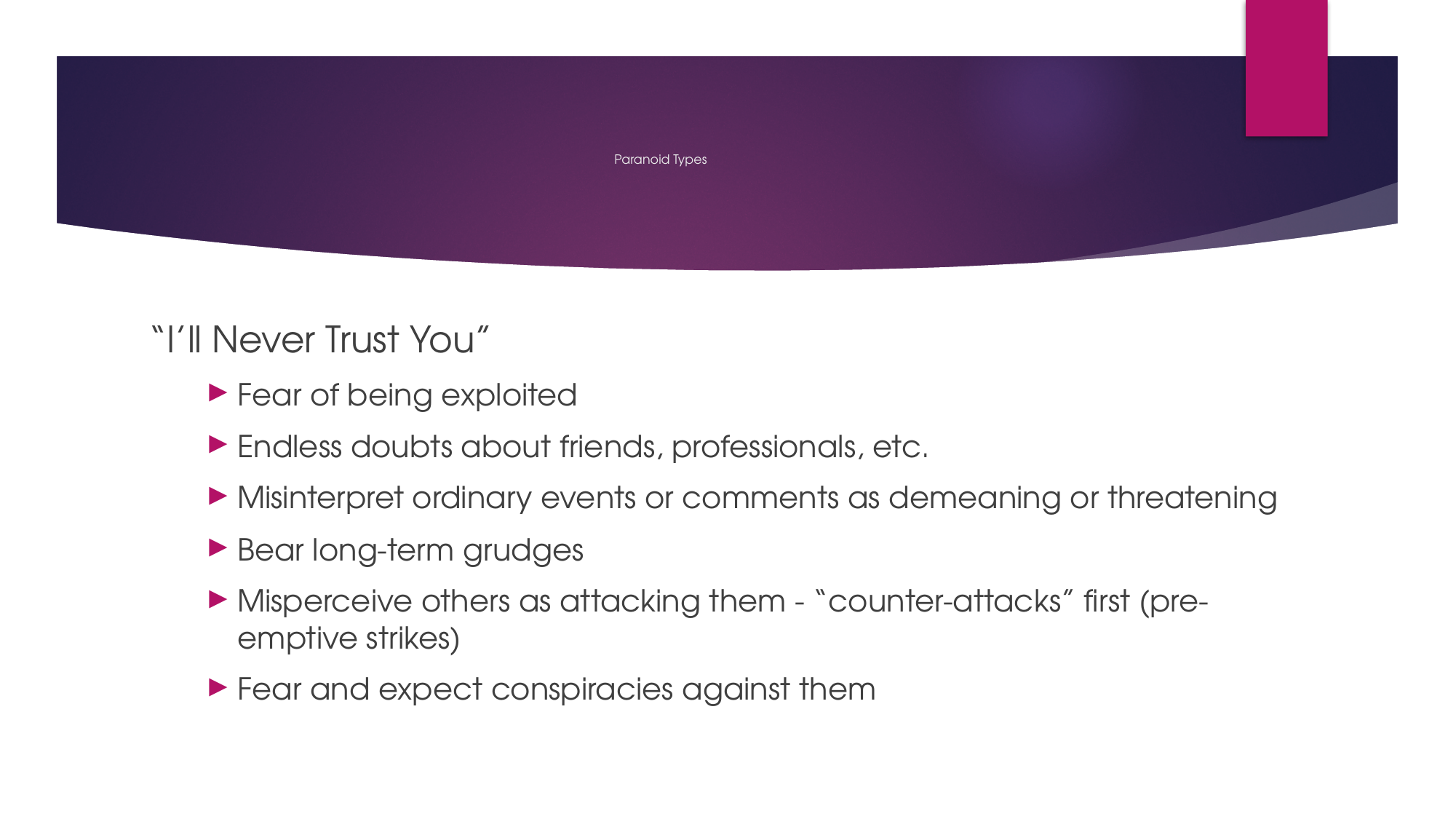

# Paranoid Types
“I’ll Never Trust You”
Fear of being exploited
Endless doubts about friends, professionals, etc.
Misinterpret ordinary events or comments as demeaning or threatening
Bear long-term grudges
Misperceive others as attacking them - “counter-attacks” first (pre-emptive strikes)
Fear and expect conspiracies against them